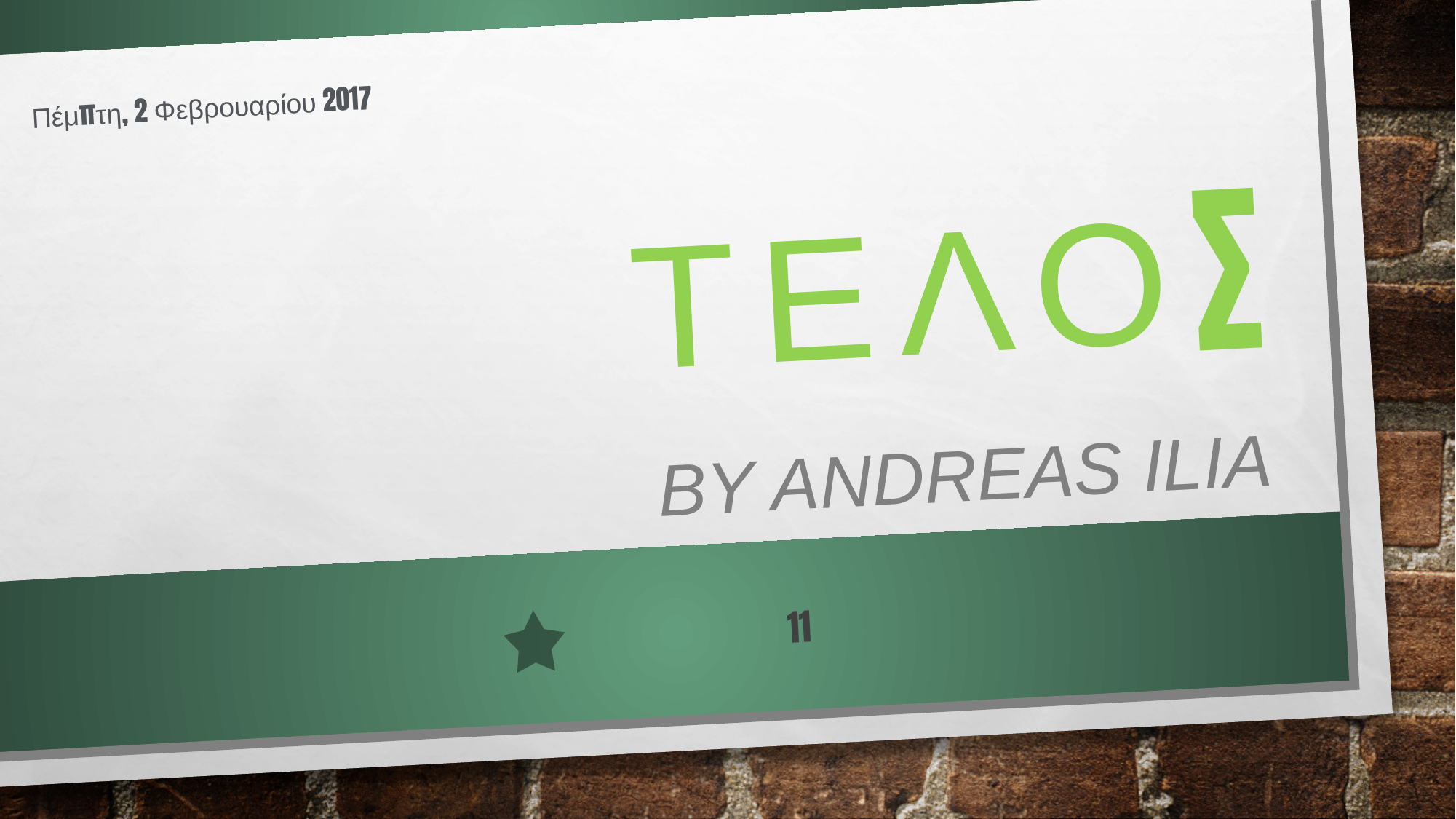

# τελος
Πέμπτη, 2 Φεβρουαρίου 2017
By andreas ilia
11